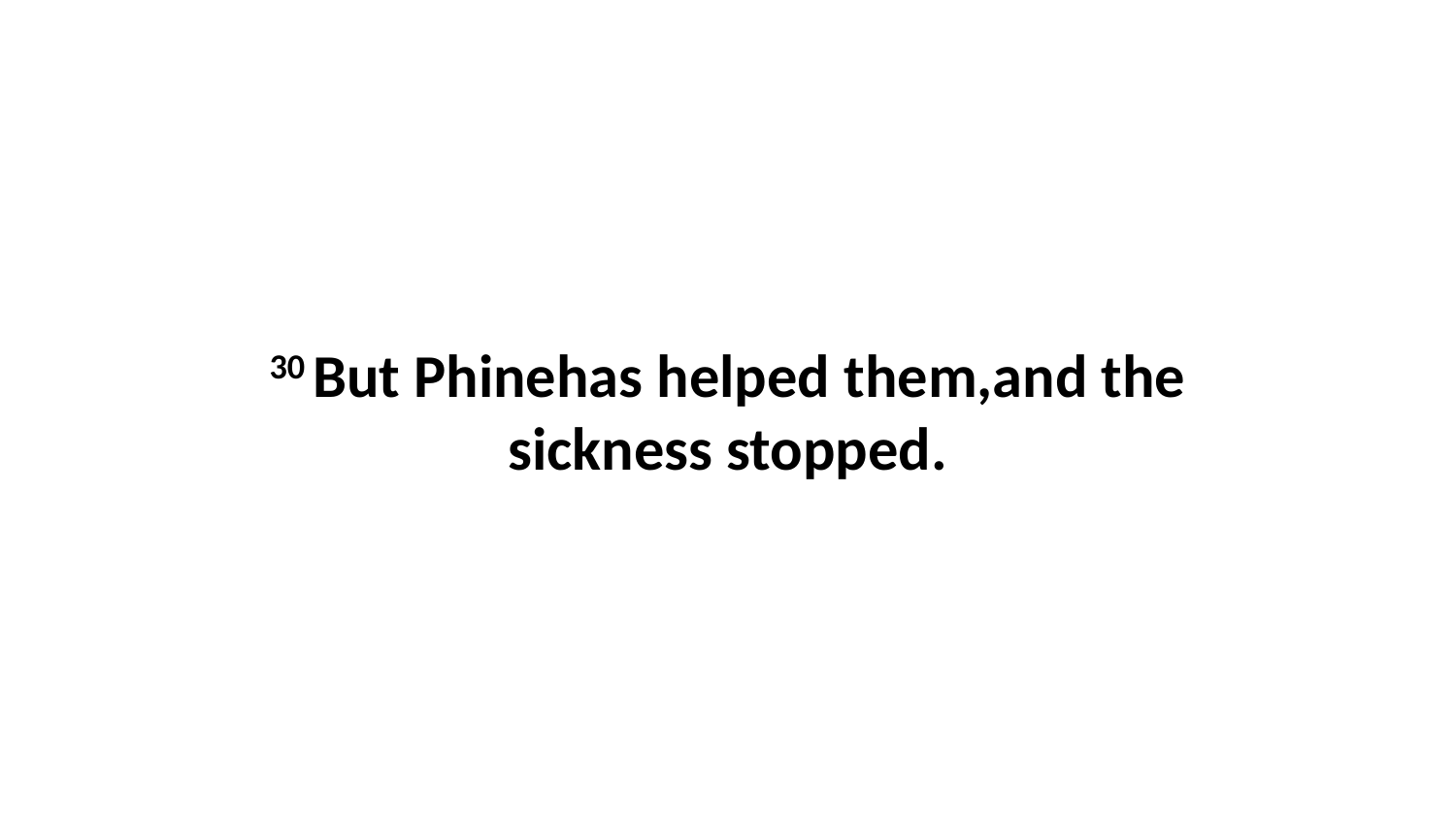

30 But Phinehas helped them,and the sickness stopped.